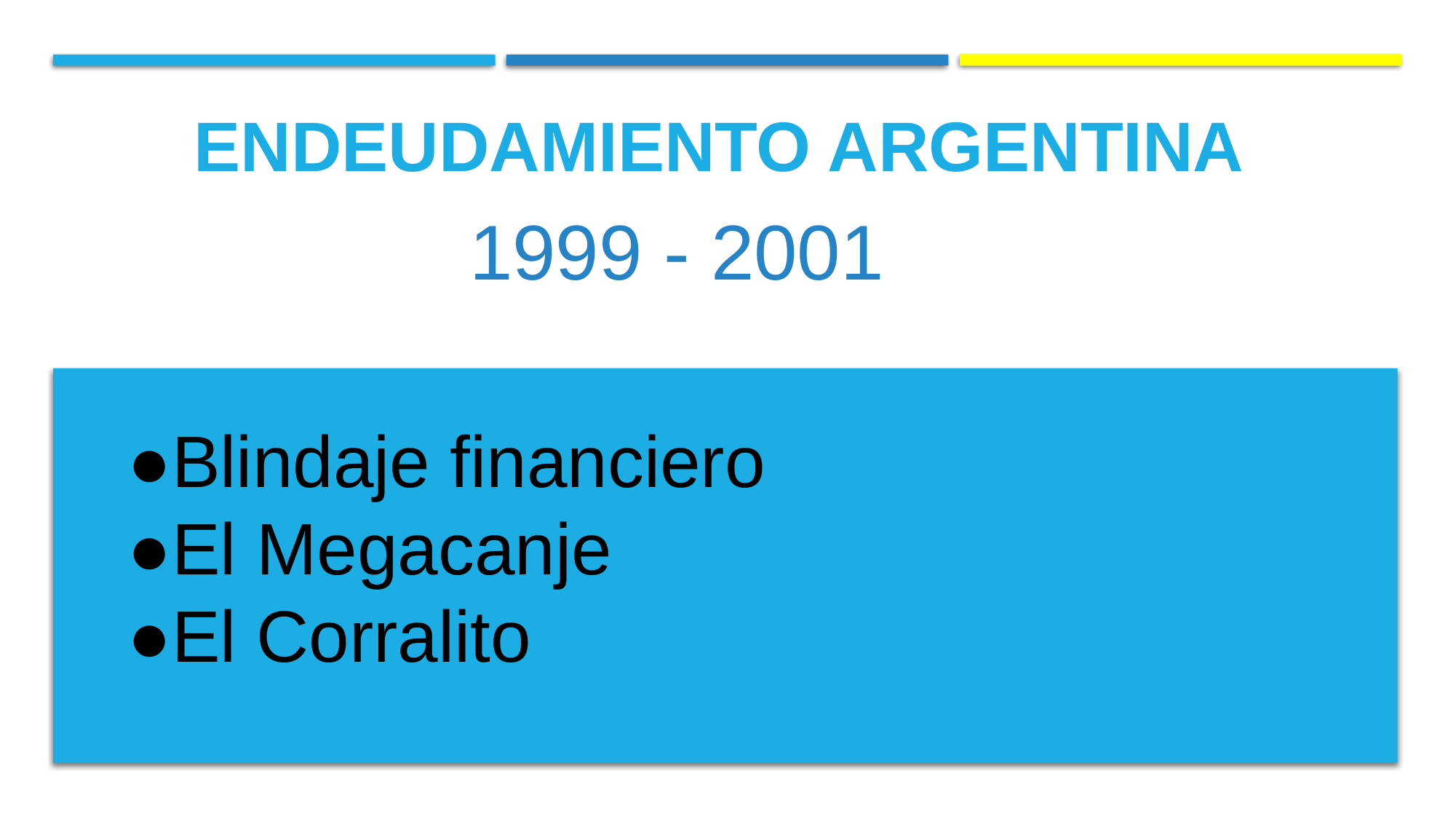

# Endeudamiento Argentina
1999 - 2001
●Blindaje financiero
●El Megacanje
●El Corralito